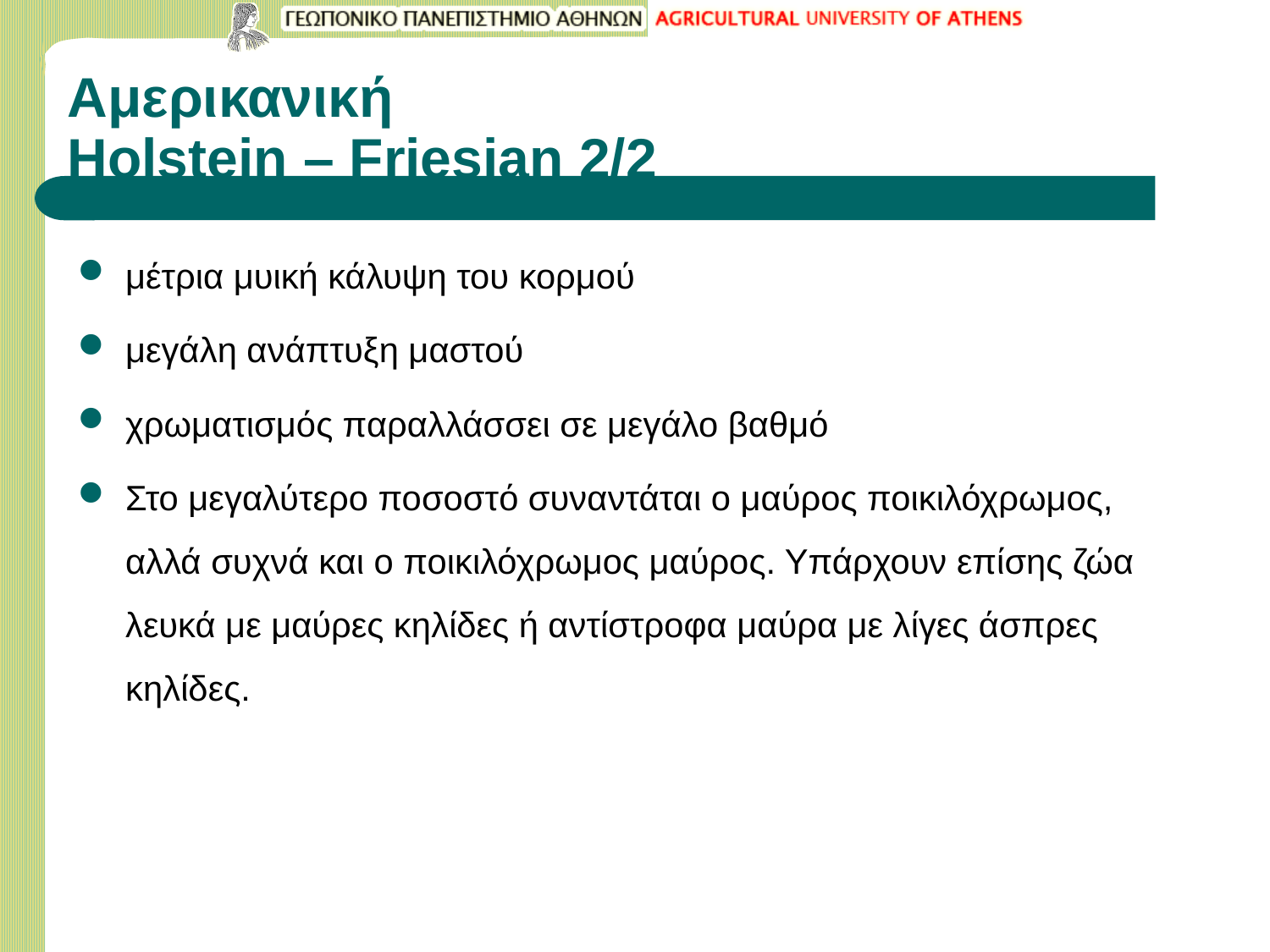

# Αμερικανική Holstein – Friesian 2/2
μέτρια μυική κάλυψη του κορμού
μεγάλη ανάπτυξη μαστού
χρωματισμός παραλλάσσει σε μεγάλο βαθμό
Στο μεγαλύτερο ποσοστό συναντάται ο μαύρος ποικιλόχρωμος, αλλά συχνά και ο ποικιλόχρωμος μαύρος. Υπάρχουν επίσης ζώα λευκά με μαύρες κηλίδες ή αντίστροφα μαύρα με λίγες άσπρες κηλίδες.